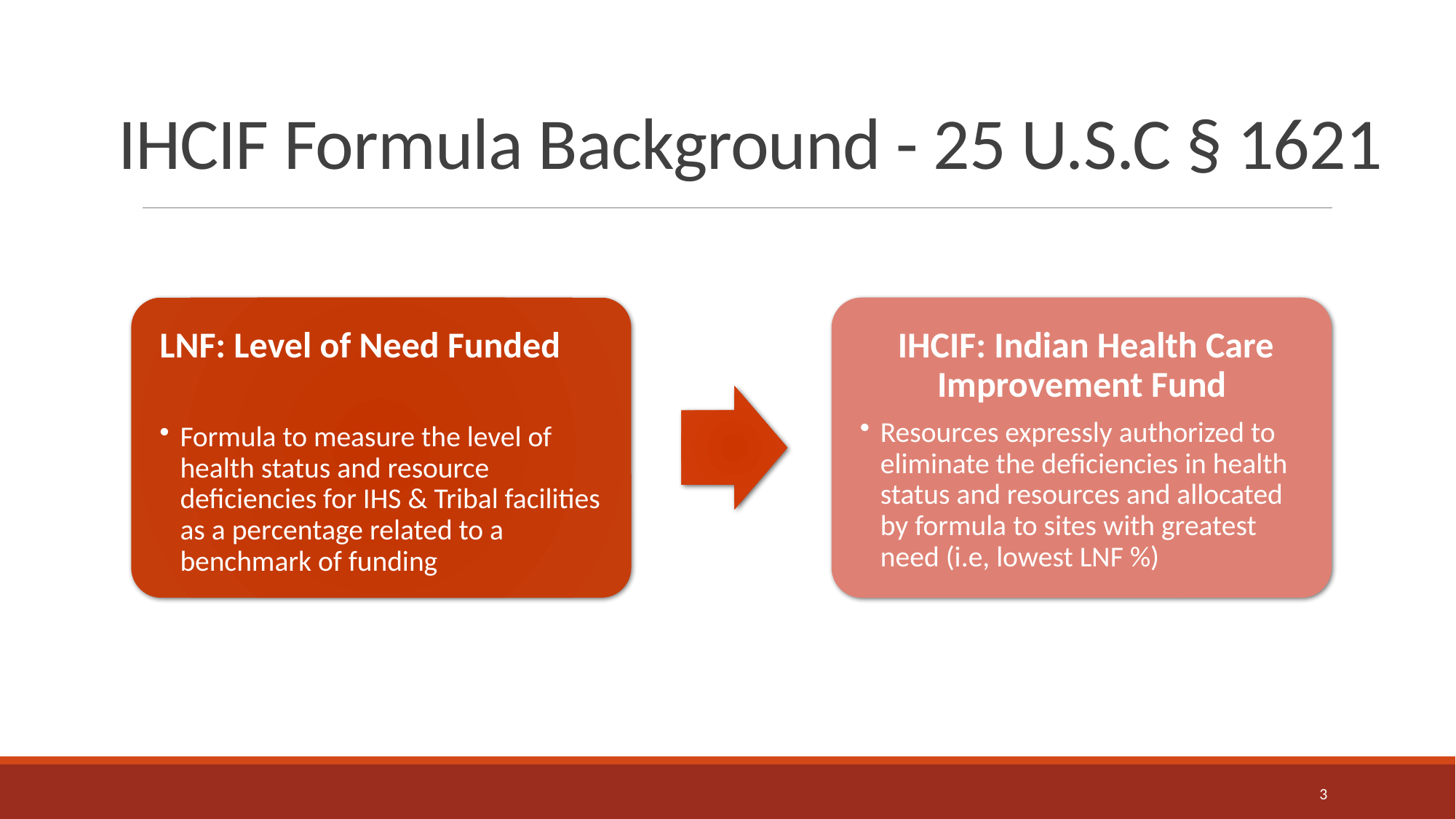

# IHCIF Formula Background - 25 U.S.C § 1621
LNF: Level of Need Funded
Formula to measure the level of health status and resource deficiencies for IHS & Tribal facilities as a percentage related to a benchmark of funding

IHCIF: Indian Health Care Improvement Fund
Resources expressly authorized to eliminate the deficiencies in health status and resources and allocated by formula to sites with greatest need (i.e, lowest LNF %)
3